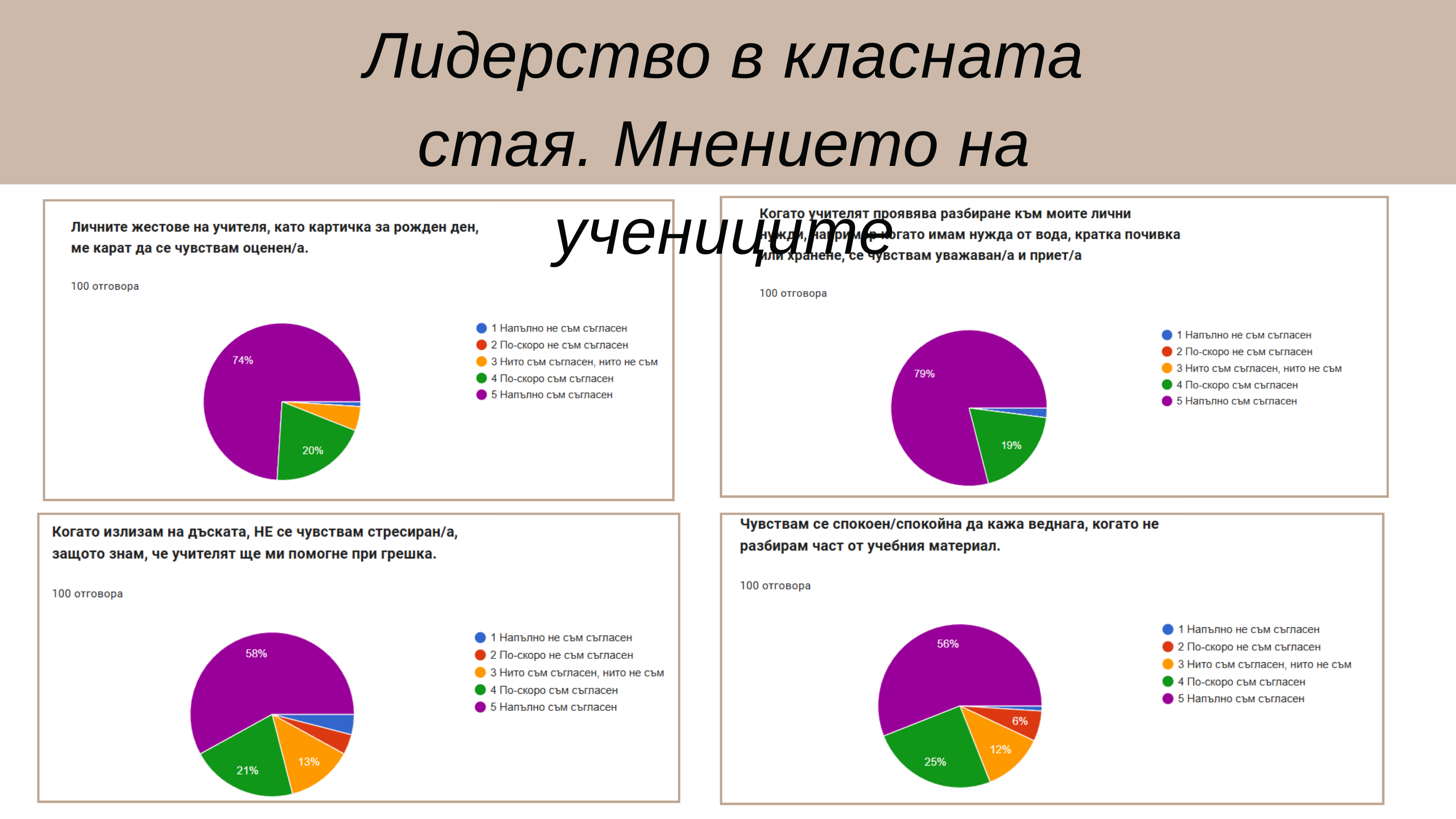

Лидерство в класната стая. Мнението на учениците